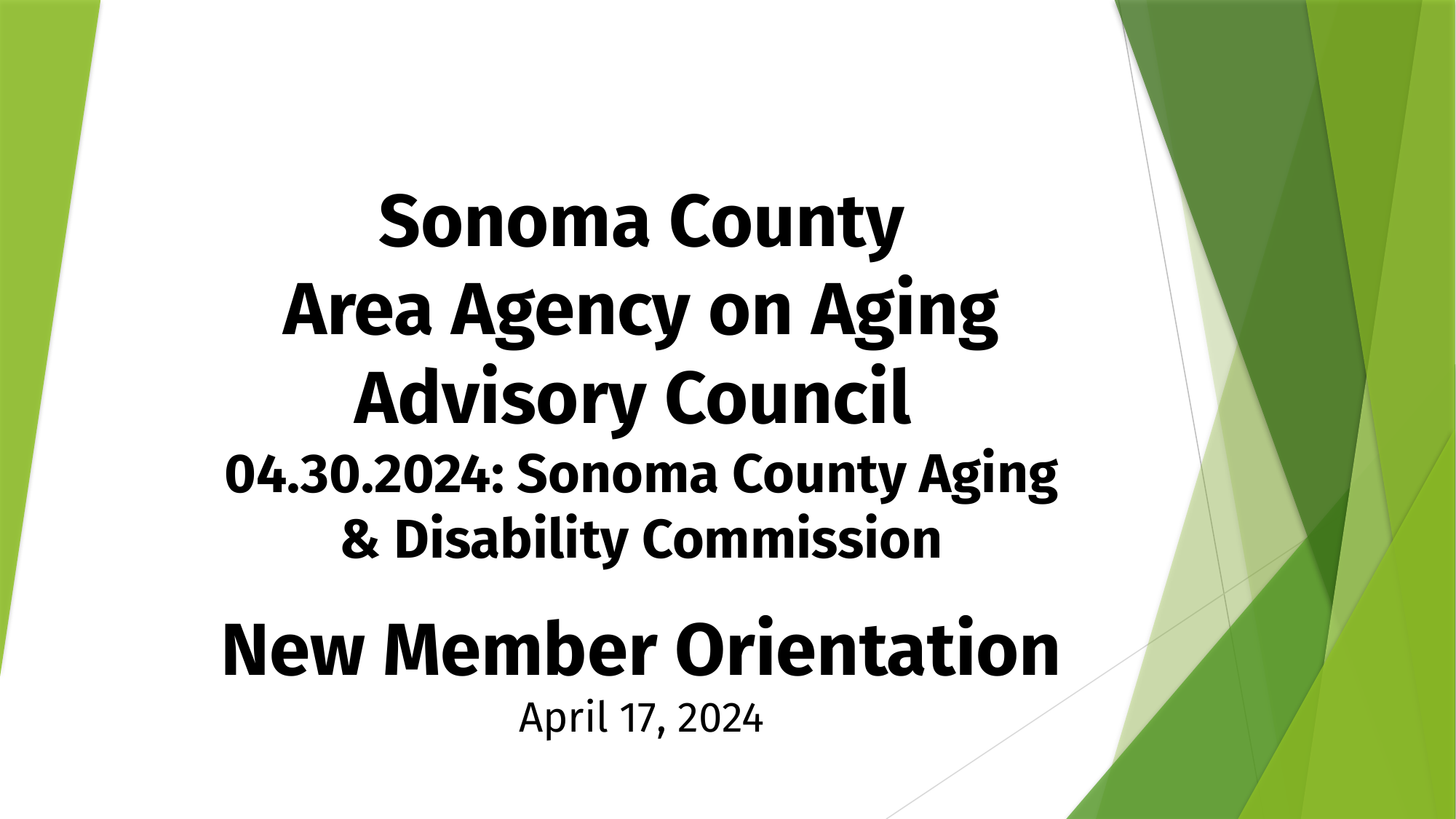

# Sonoma County Area Agency on Aging Advisory Council 04.30.2024: Sonoma County Aging & Disability Commission New Member Orientation April 17, 2024